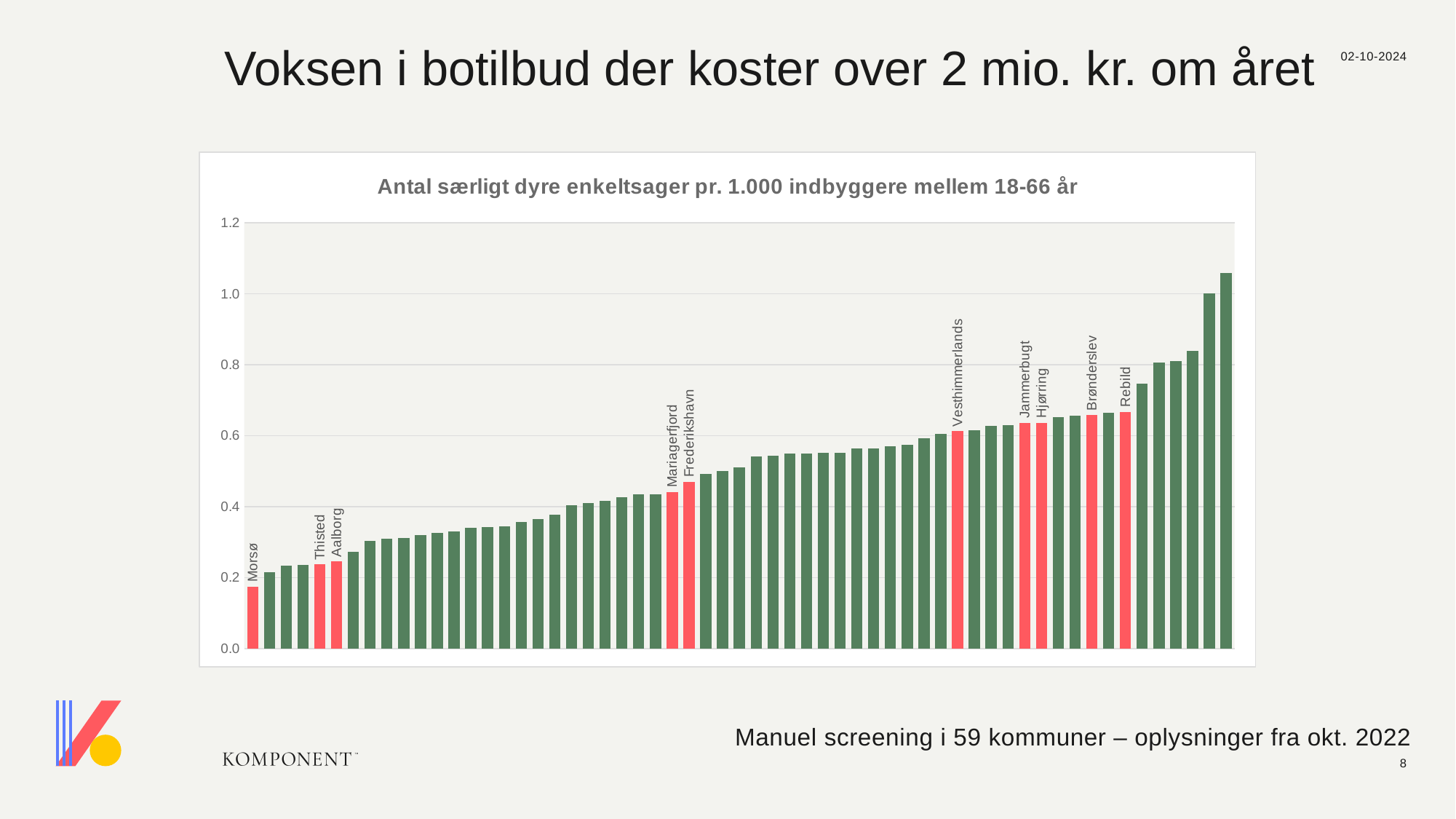

02-10-2024
# Voksen i botilbud der koster over 2 mio. kr. om året

### Chart:

| Category | Antal SDE pr. 1.000 18-66 årig | Kommune2 |
|---|---|---|
| Morsø | 0.17461148943600488 | 0.17461148943600488 |
| Stevns | 0.21514629948364888 | None |
| Odense | 0.23340627279358134 | None |
| Ikast-Brande | 0.23483365949119372 | None |
| Thisted | 0.2376237623762376 | 0.2376237623762376 |
| Aalborg | 0.2457874757626239 | 0.2457874757626239 |
| Næstved | 0.2725166916473634 | None |
| Vordingborg | 0.30397446614484386 | None |
| Faxe | 0.3096797027074854 | None |
| Kalundborg | 0.31226146693498025 | None |
| Nyborg | 0.3197953309881676 | None |
| Esbjerg | 0.325437926252936 | None |
| Assens | 0.3311532411623479 | None |
| Holstebro | 0.34124840039812315 | None |
| Gladsaxe | 0.34315519765739383 | None |
| Skanderborg | 0.34432525493312144 | None |
| Lemvig | 0.3577177606868181 | None |
| Haderslev | 0.36473055530227044 | None |
| Roskilde | 0.3783920141266352 | None |
| Aabenraa | 0.40476465826298136 | None |
| Varde | 0.4093327875562833 | None |
| Favrskov | 0.4156132026460707 | None |
| Middelfart | 0.427313904794462 | None |
| Odsherred | 0.43563493792202135 | None |
| Sønderborg | 0.43570986309537457 | None |
| Mariagerfjord | 0.44144794927361747 | 0.44144794927361747 |
| Frederikshavn | 0.4702148294001822 | 0.4702148294001822 |
| Halsnæs | 0.4915615271178109 | None |
| Fredericia | 0.5007197846904926 | None |
| Hillerød | 0.510035702499175 | None |
| Allerød | 0.5418218760582458 | None |
| Svendborg | 0.544163134379654 | None |
| Køge | 0.5490770276630236 | None |
| Slagelse | 0.5503352968753185 | None |
| Sorø | 0.5510856387082552 | None |
| Lyngby-Taarbæk | 0.5528221571120571 | None |
| Ballerup | 0.5631936392247805 | None |
| Faaborg-Midtfyn | 0.5648215828294239 | None |
| Lolland | 0.5696757230499562 | None |
| Solrød | 0.5739292632183084 | None |
| Norddjurs | 0.5920393478458876 | None |
| Høje-Taastrup | 0.605606182950744 | None |
| Vesthimmerlands | 0.6129184347006129 | 0.6129184347006129 |
| Gentofte | 0.6158759124087592 | None |
| Ærø | 0.6277463904582549 | None |
| Greve | 0.6298272947260252 | None |
| Jammerbugt | 0.6366240734846074 | 0.6366240734846074 |
| Hjørring | 0.6369088689560002 | 0.6369088689560002 |
| Guldborgsund | 0.6532420687892301 | None |
| Lejre | 0.6574229022232847 | None |
| Brønderslev | 0.6579256544010527 | 0.6579256544010527 |
| Odder | 0.6651393097332052 | None |
| Rebild | 0.6677424739858662 | 0.6677424739858662 |
| Langeland | 0.7468259895444361 | None |
| Furesø | 0.8070339379008622 | None |
| Frederikssund | 0.8098656359285846 | None |
| Ringsted | 0.839704777478234 | None |
| Brøndby | 1.001088139281828 | None |
| Hørsholm | 1.0588413250642867 | None |
Manuel screening i 59 kommuner – oplysninger fra okt. 2022
8